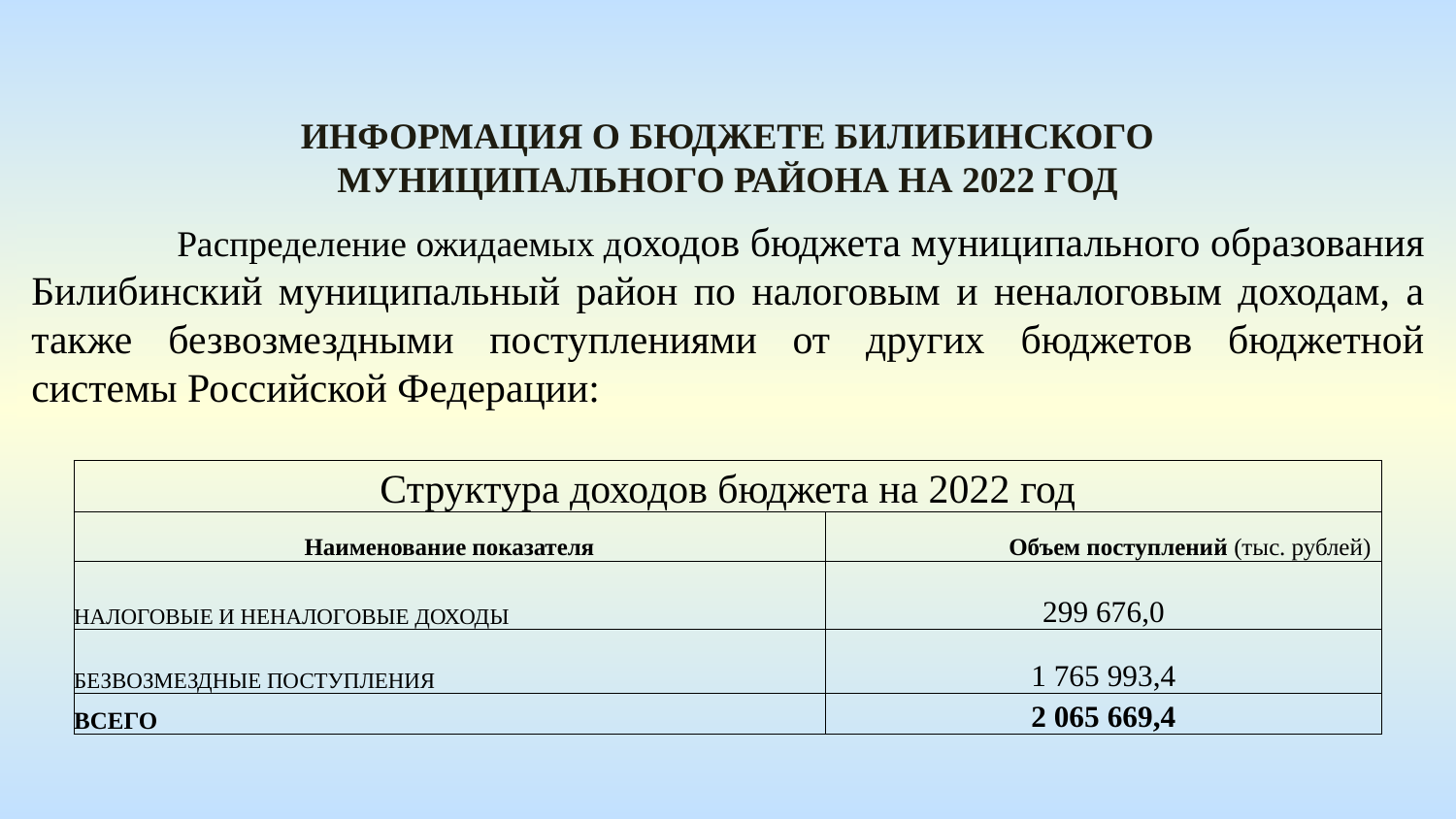

Информация о бюджете БИЛИБИНСКОГО МУНИЦИПАЛЬНОГО РАЙОНА на 2022 год
 	Распределение ожидаемых доходов бюджета муниципального образования Билибинский муниципальный район по налоговым и неналоговым доходам, а также безвозмездными поступлениями от других бюджетов бюджетной системы Российской Федерации:
| Структура доходов бюджета на 2022 год |  |
| --- | --- |
| Наименование показателя | Объем поступлений (тыс. рублей) |
| НАЛОГОВЫЕ И НЕНАЛОГОВЫЕ ДОХОДЫ | 299 676,0 |
| БЕЗВОЗМЕЗДНЫЕ ПОСТУПЛЕНИЯ | 1 765 993,4 |
| ВСЕГО | 2 065 669,4 |